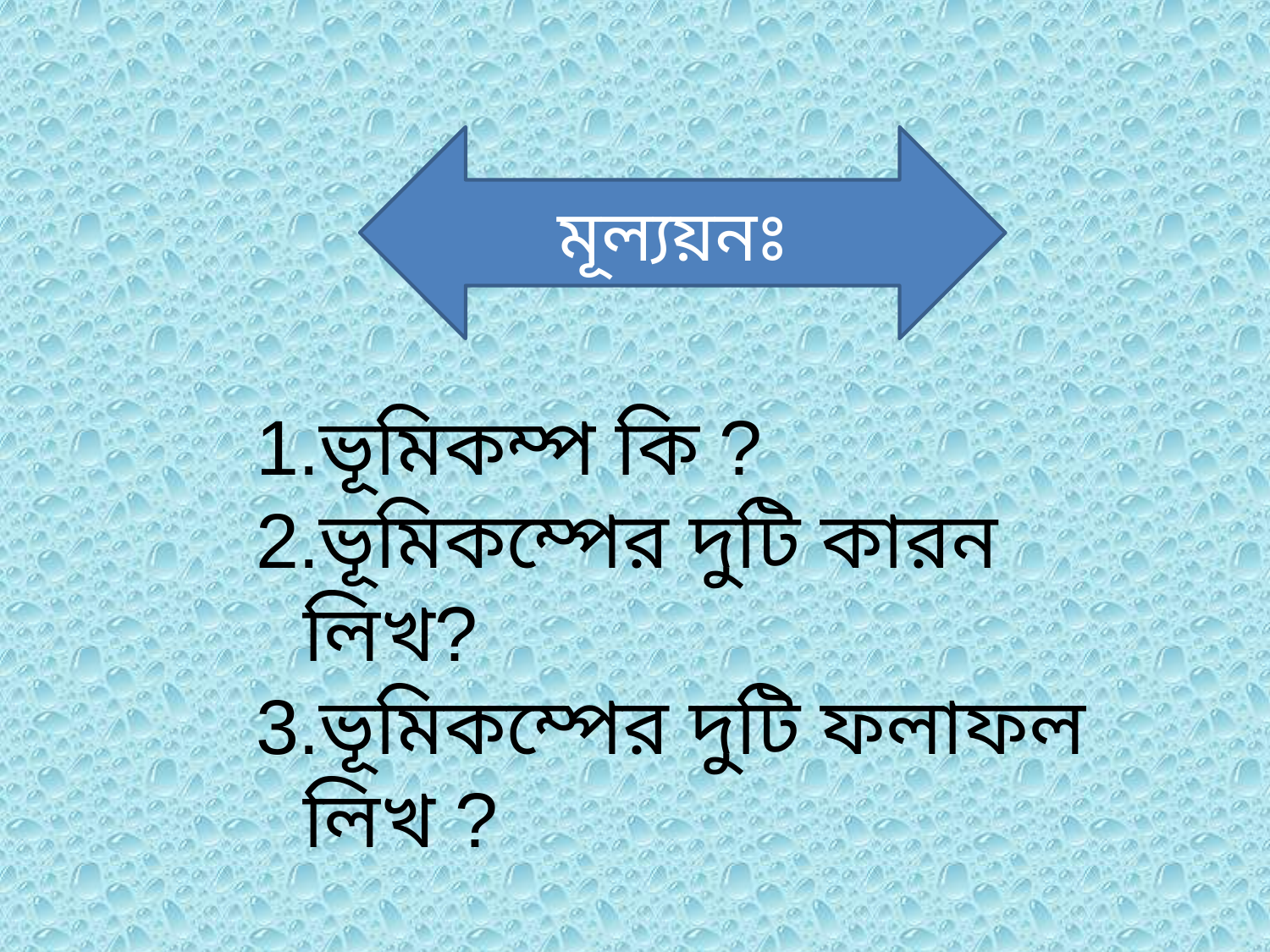

মূল্যয়নঃ
ভূমিকম্প কি ?
ভূমিকম্পের দুটি কারন লিখ?
ভূমিকম্পের দুটি ফলাফল লিখ ?